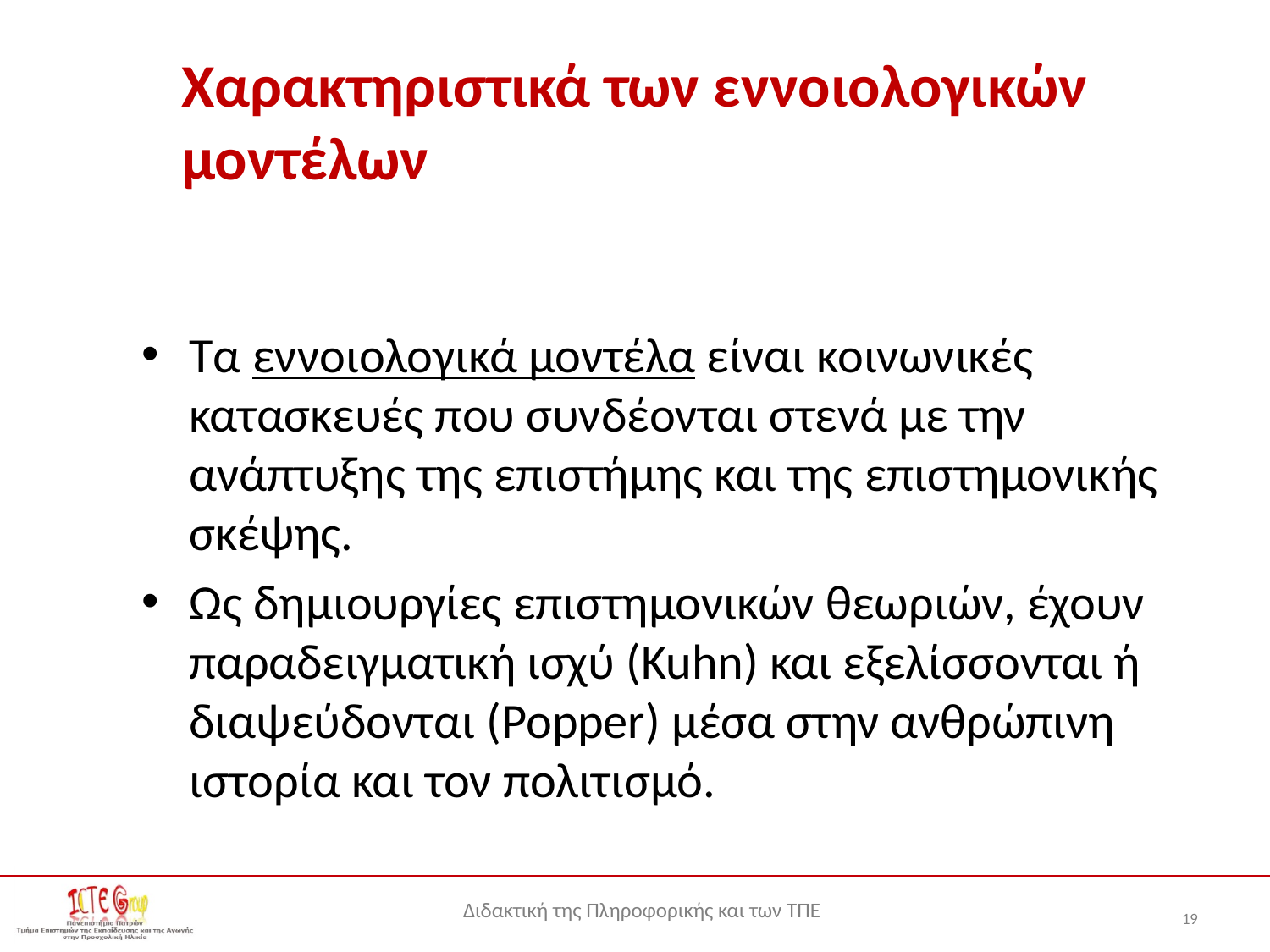

# Χαρακτηριστικά των εννοιολογικών μοντέλων
Τα εννοιολογικά μοντέλα είναι κοινωνικές κατασκευές που συνδέονται στενά με την ανάπτυξης της επιστήμης και της επιστημονικής σκέψης.
Ως δημιουργίες επιστημονικών θεωριών, έχουν παραδειγματική ισχύ (Kuhn) και εξελίσσονται ή διαψεύδονται (Popper) μέσα στην ανθρώπινη ιστορία και τον πολιτισμό.